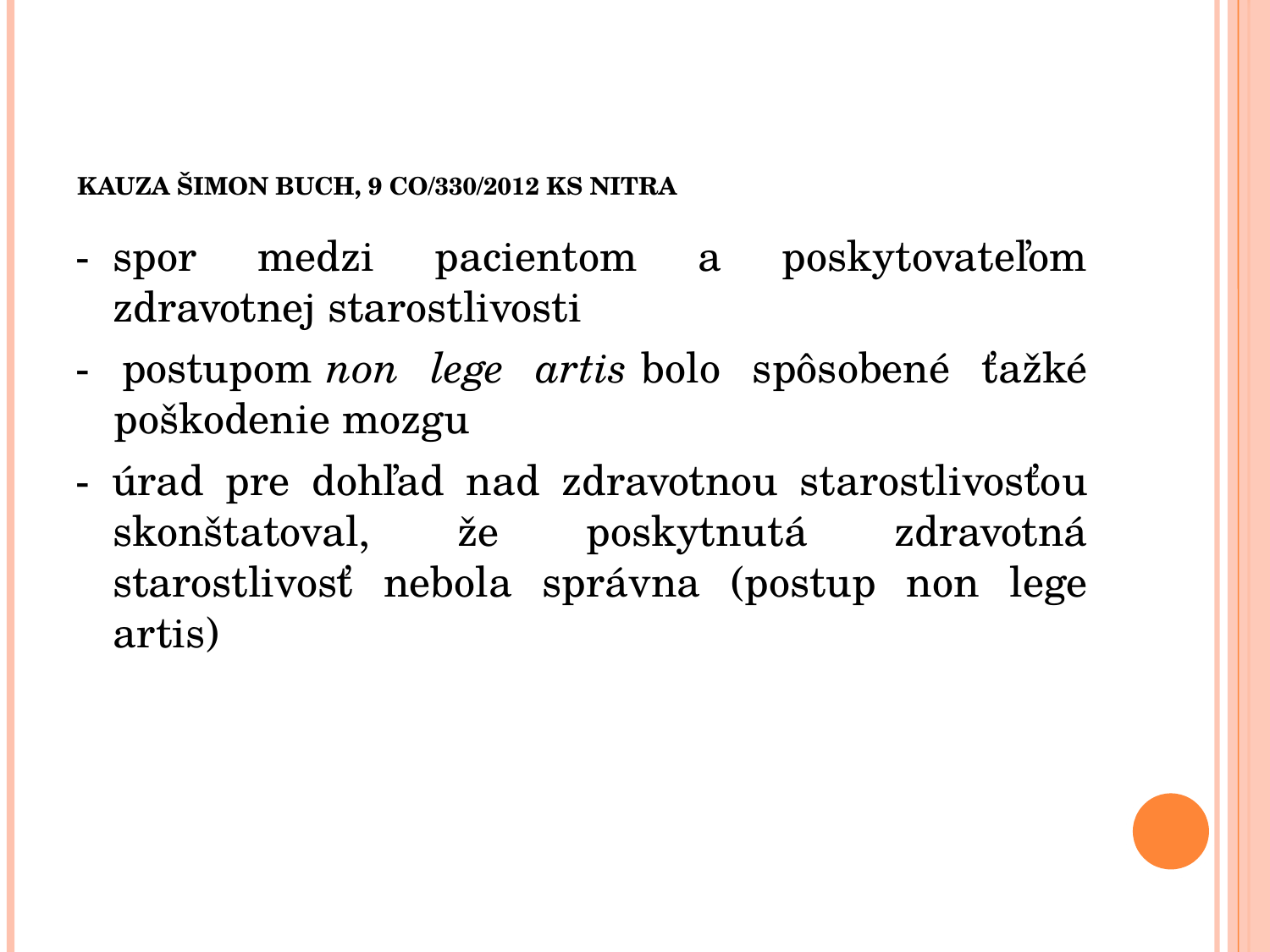

# Kauza Šimon Buch, 9 Co/330/2012 KS Nitra
-	spor medzi pacientom a poskytovateľom zdravotnej starostlivosti
- postupom non lege artis bolo spôsobené ťažké poškodenie mozgu
- úrad pre dohľad nad zdravotnou starostlivosťou skonštatoval, že poskytnutá zdravotná starostlivosť nebola správna (postup non lege artis)